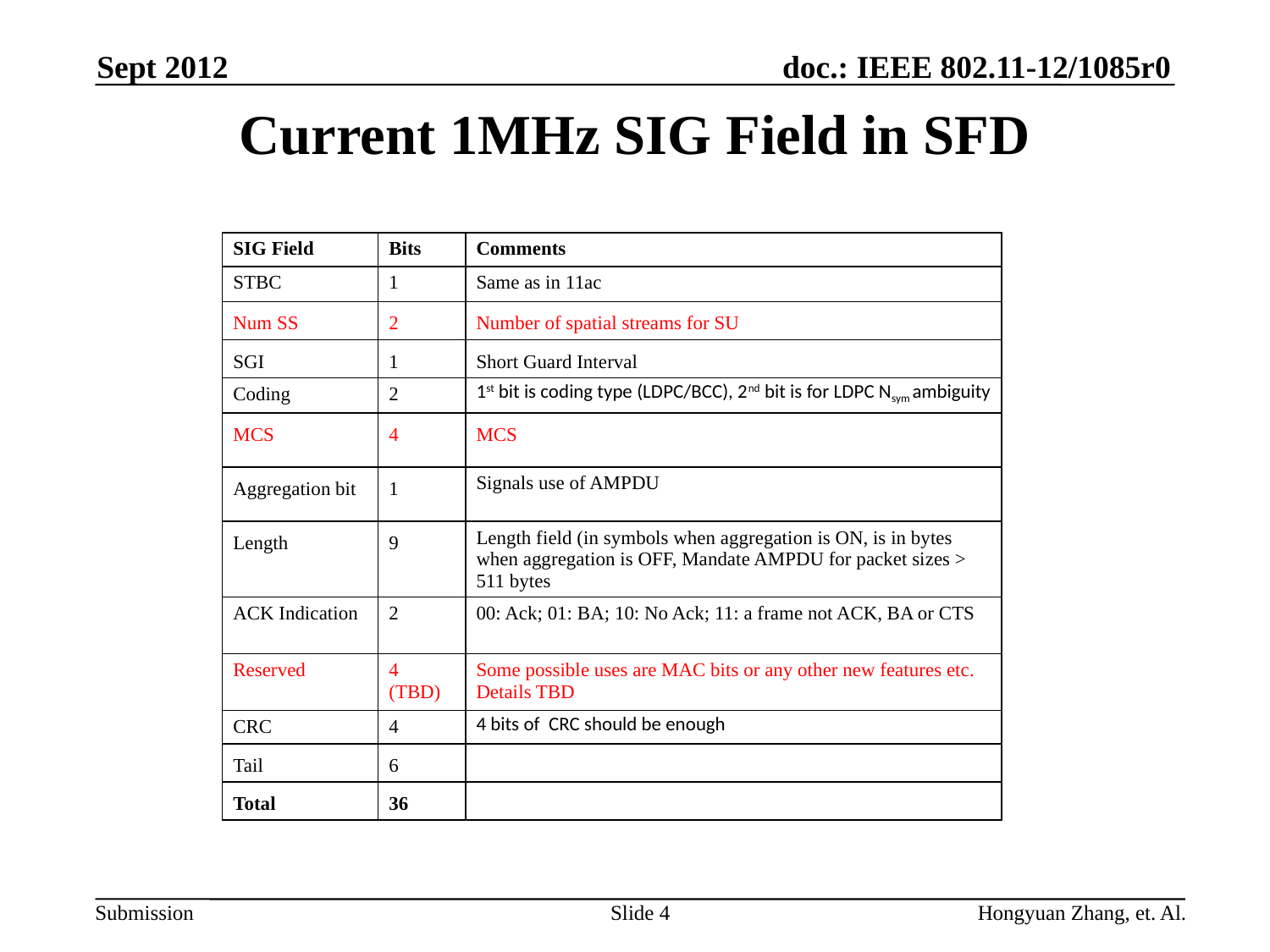

Sept 2012
# Current 1MHz SIG Field in SFD
| SIG Field | Bits | Comments |
| --- | --- | --- |
| STBC | 1 | Same as in 11ac |
| Num SS | 2 | Number of spatial streams for SU |
| SGI | 1 | Short Guard Interval |
| Coding | 2 | 1st bit is coding type (LDPC/BCC), 2nd bit is for LDPC Nsym ambiguity |
| MCS | 4 | MCS |
| Aggregation bit | 1 | Signals use of AMPDU |
| Length | 9 | Length field (in symbols when aggregation is ON, is in bytes when aggregation is OFF, Mandate AMPDU for packet sizes > 511 bytes |
| ACK Indication | 2 | 00: Ack; 01: BA; 10: No Ack; 11: a frame not ACK, BA or CTS |
| Reserved | 4 (TBD) | Some possible uses are MAC bits or any other new features etc. Details TBD |
| CRC | 4 | 4 bits of CRC should be enough |
| Tail | 6 |  |
| Total | 36 |  |
Slide 4
Hongyuan Zhang, et. Al.